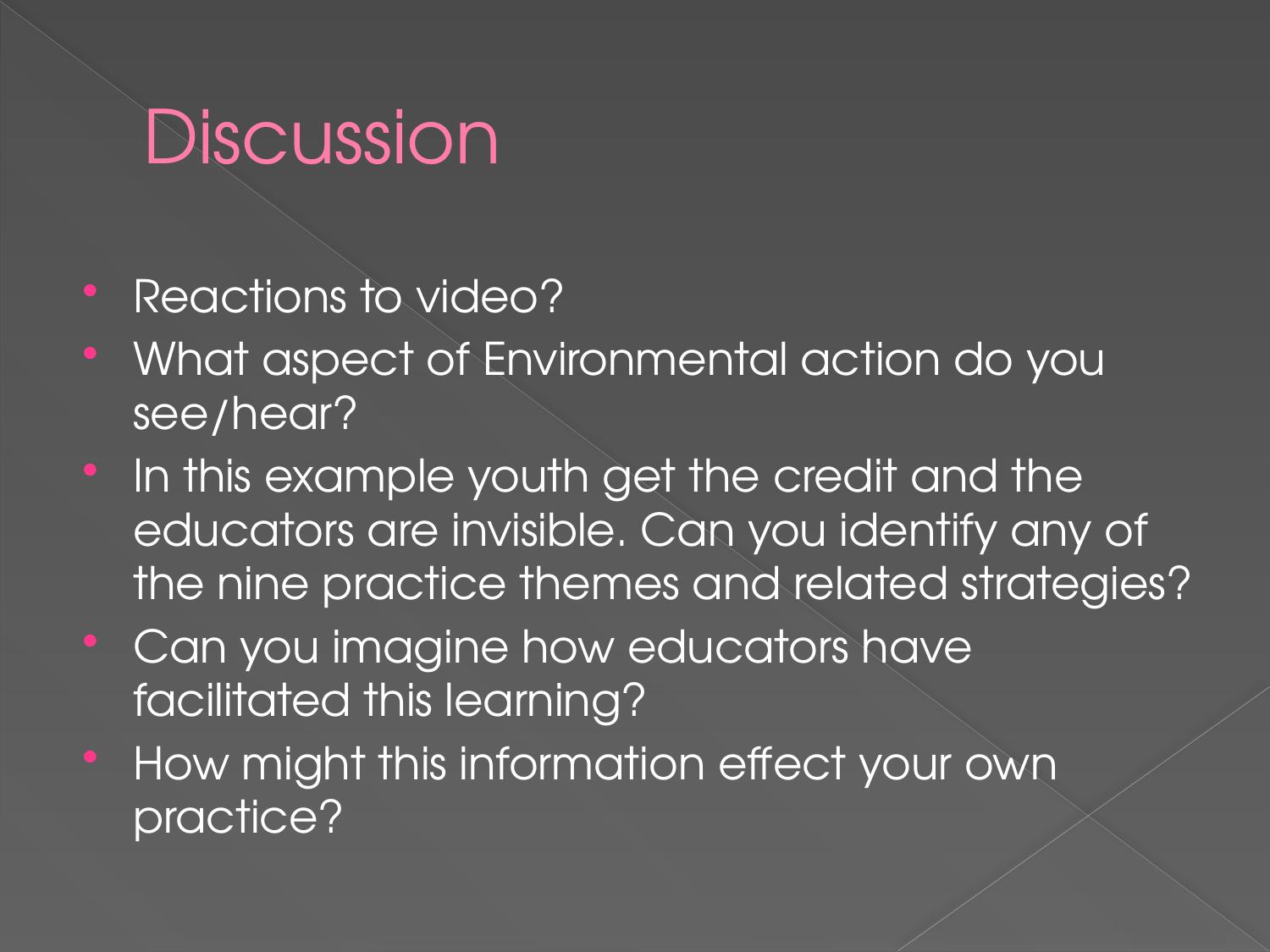

# Discussion
Reactions to video?
What aspect of Environmental action do you see/hear?
In this example youth get the credit and the educators are invisible. Can you identify any of the nine practice themes and related strategies?
Can you imagine how educators have facilitated this learning?
How might this information effect your own practice?